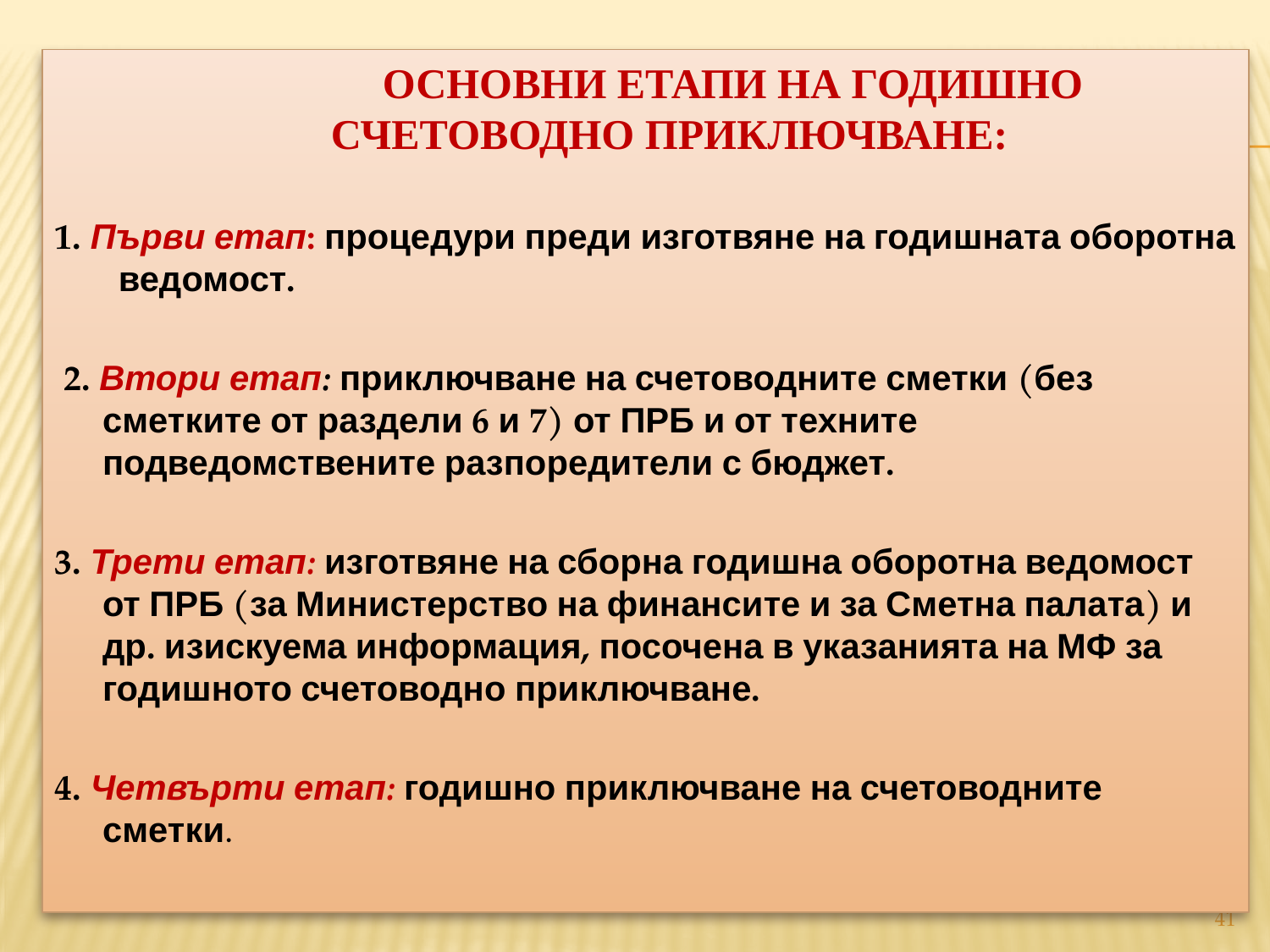

ОСНОВНИ ЕТАПИ НА ГОДИШНО СЧЕТОВОДНО ПРИКЛЮЧВАНЕ:

1. Първи етап: процедури преди изготвяне на годишната оборотна ведомост.

 2. Втори етап: приключване на счетоводните сметки (без сметките от раздели 6 и 7) от ПРБ и от техните подведомствените разпоредители с бюджет.

3. Трети етап: изготвяне на сборна годишна оборотна ведомост от ПРБ (за Министерство на финансите и за Сметна палата) и др. изискуема информация, посочена в указанията на МФ за годишното счетоводно приключване.

4. Четвърти етап: годишно приключване на счетоводните сметки.

#
41